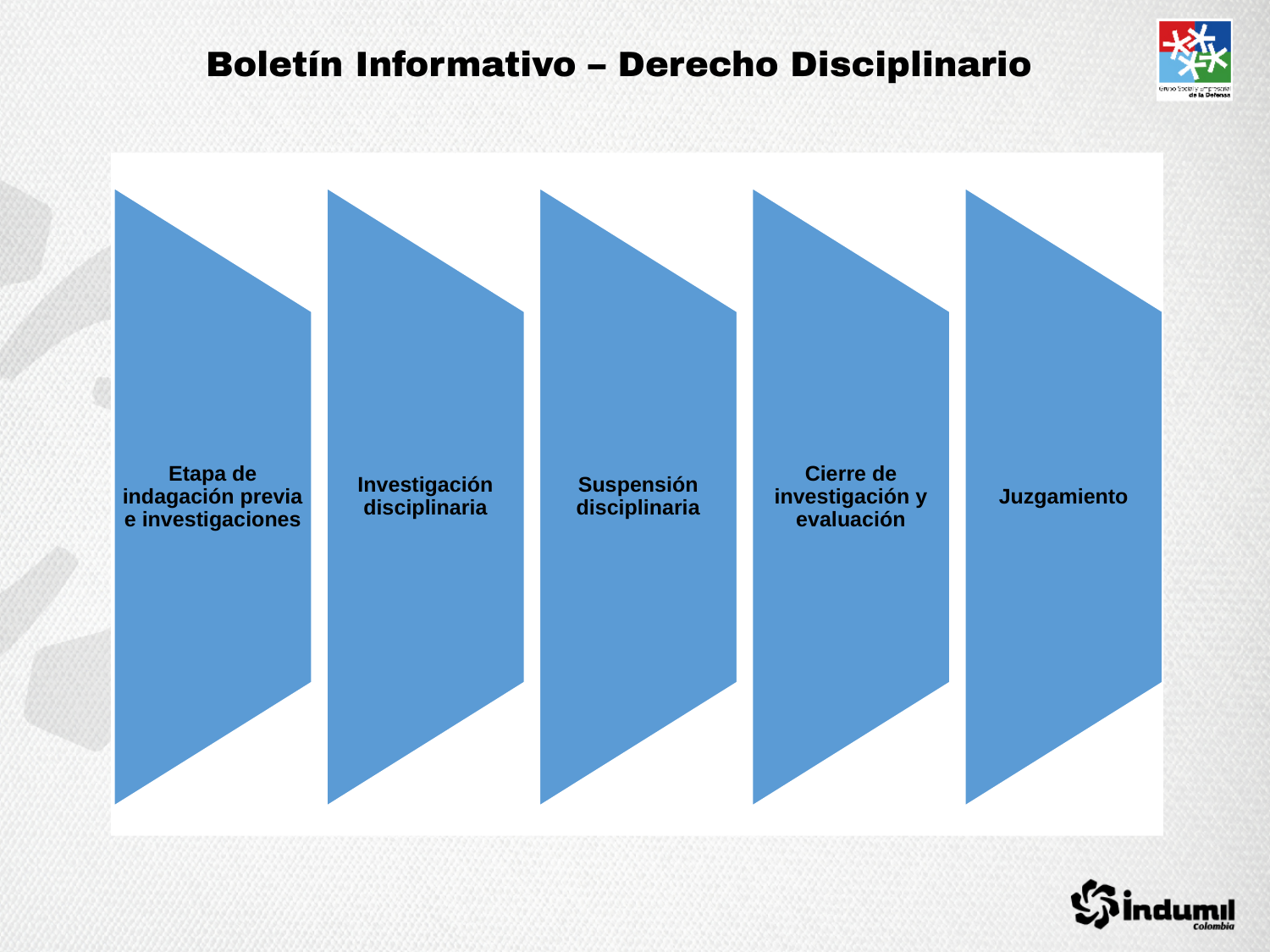

# Boletín Informativo – Derecho Disciplinario

Etapa de indagación previa e investigaciones
Investigación disciplinaria
Suspensión disciplinaria
Cierre de investigación y evaluación
Juzgamiento